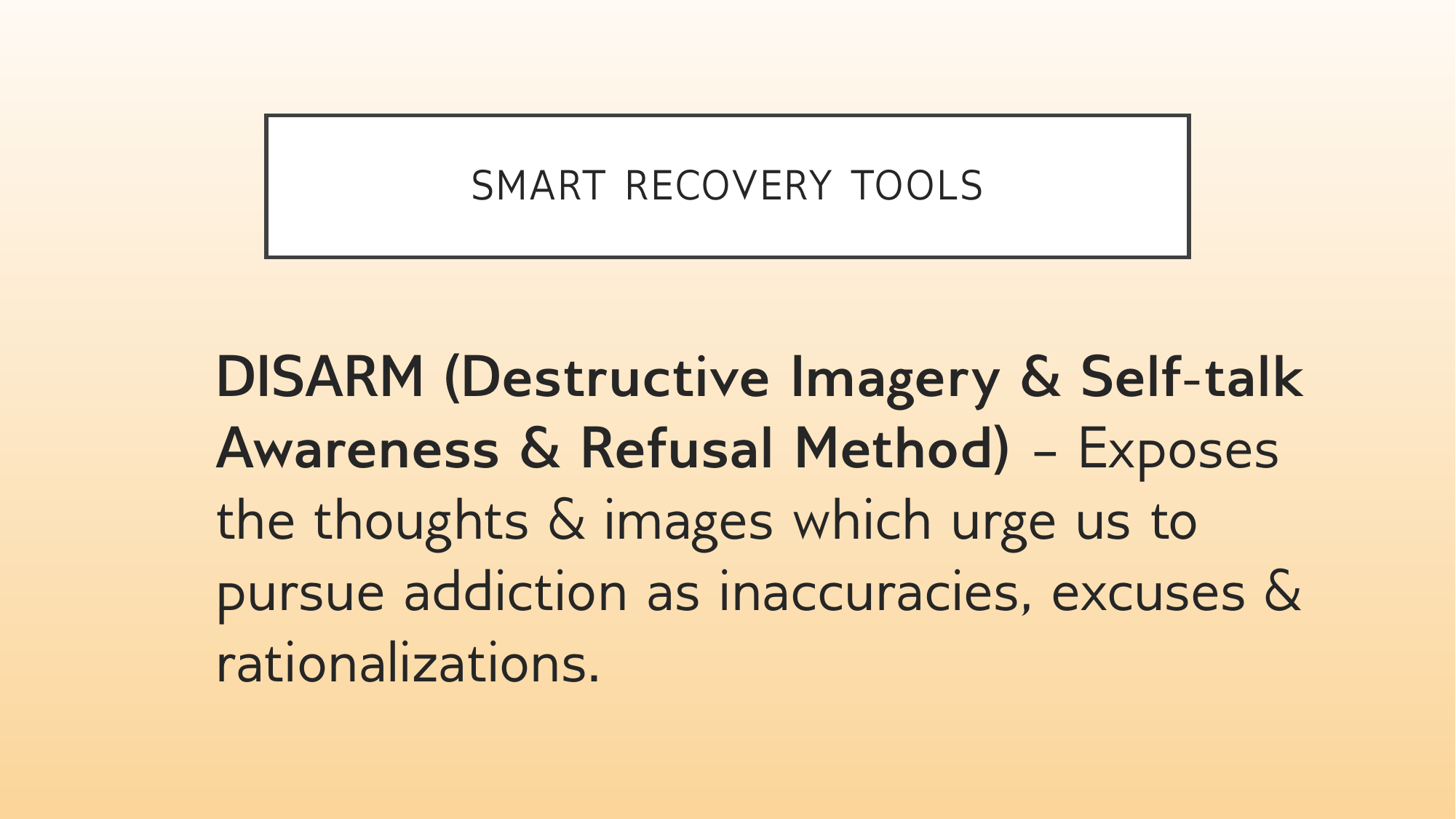

# SMART Recovery Tools
DISARM (Destructive Imagery & Self-talk Awareness & Refusal Method) – Exposes the thoughts & images which urge us to pursue addiction as inaccuracies, excuses & rationalizations.